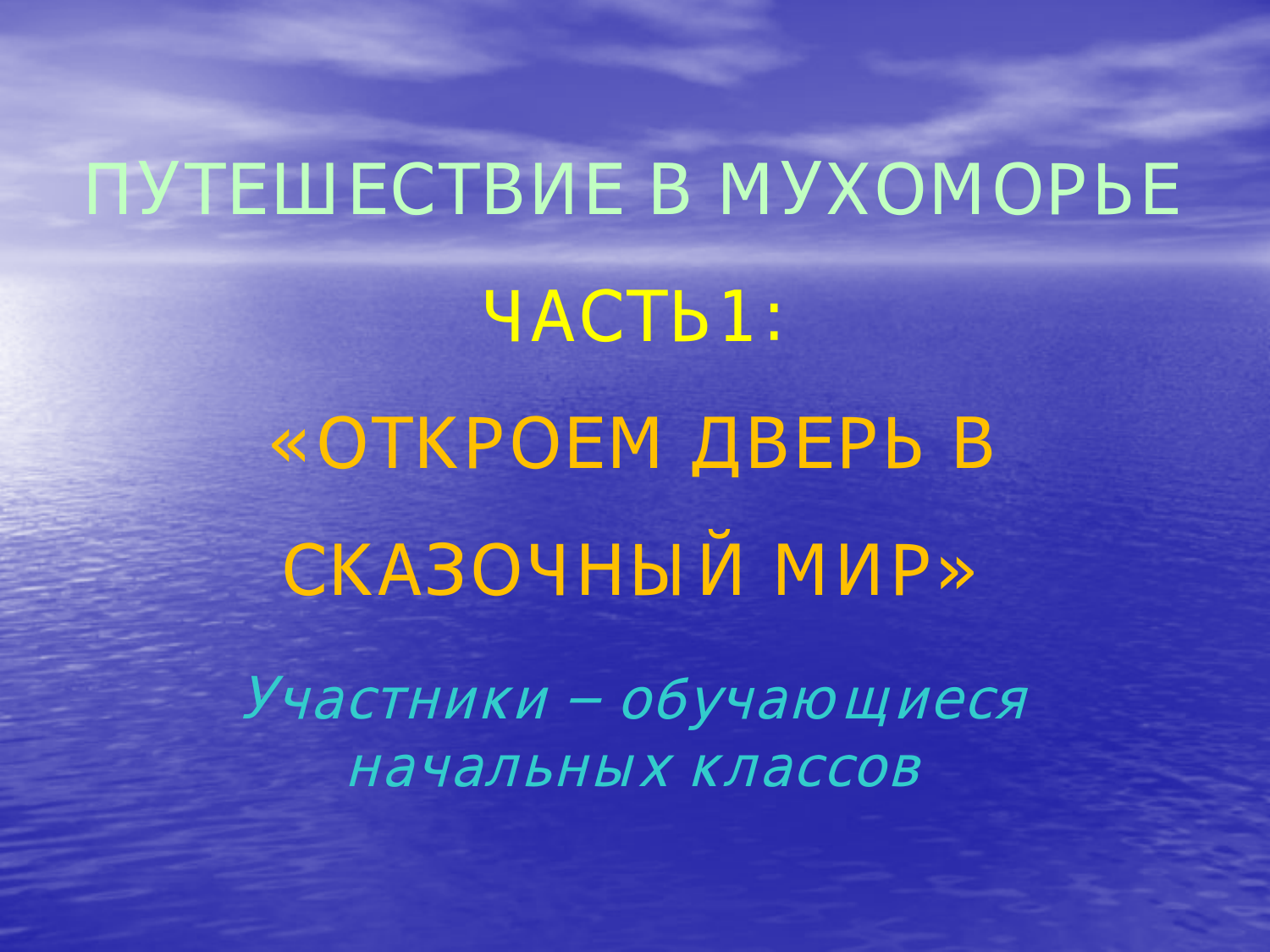

ПУТЕШЕСТВИЕ В МУХОМОРЬЕ
ЧАСТЬ1:
«ОТКРОЕМ ДВЕРЬ В СКАЗОЧНЫЙ МИР»
Участники – обучающиеся начальных классов